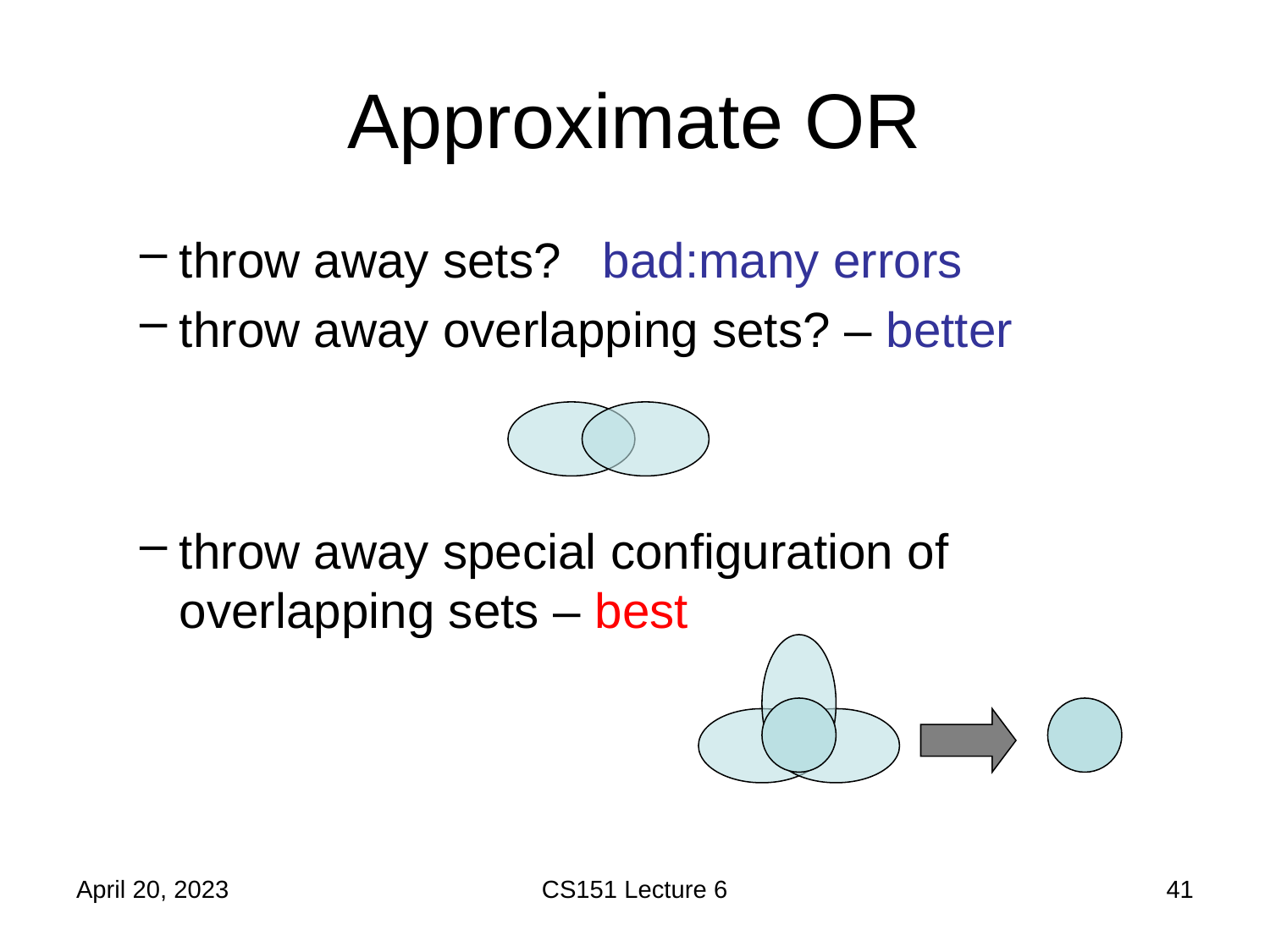

# Approximate OR
throw away sets?   bad:many errors
throw away overlapping sets? – better

throw away special configuration of overlapping sets – best

April 20, 2023
CS151 Lecture 6
41